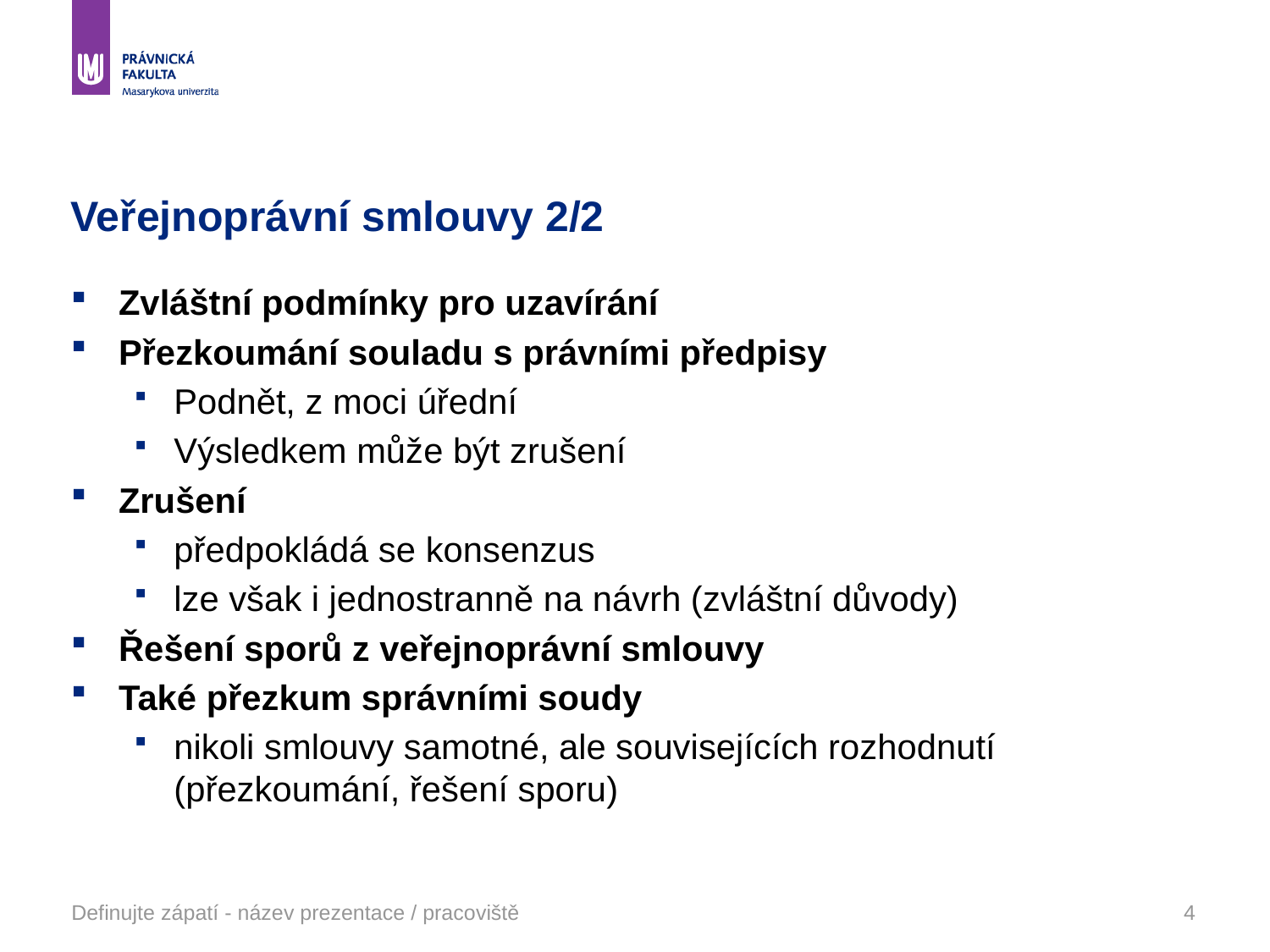

# Veřejnoprávní smlouvy 2/2
Zvláštní podmínky pro uzavírání
Přezkoumání souladu s právními předpisy
Podnět, z moci úřední
Výsledkem může být zrušení
Zrušení
předpokládá se konsenzus
lze však i jednostranně na návrh (zvláštní důvody)
Řešení sporů z veřejnoprávní smlouvy
Také přezkum správními soudy
nikoli smlouvy samotné, ale souvisejících rozhodnutí (přezkoumání, řešení sporu)

Definujte zápatí - název prezentace / pracoviště
4